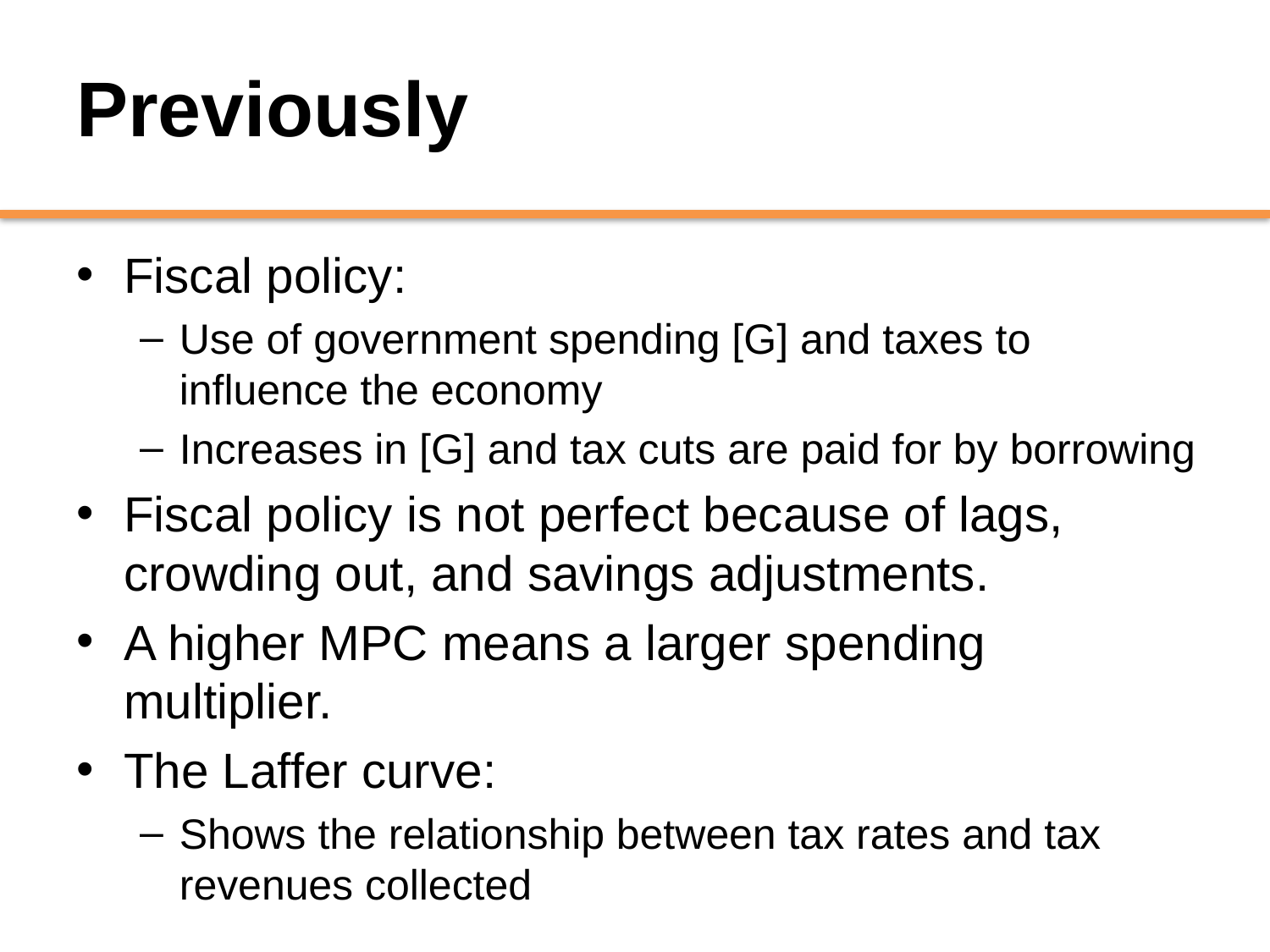

# Previously
Fiscal policy:
Use of government spending [G] and taxes to influence the economy
Increases in [G] and tax cuts are paid for by borrowing
Fiscal policy is not perfect because of lags, crowding out, and savings adjustments.
A higher MPC means a larger spending multiplier.
The Laffer curve:
Shows the relationship between tax rates and tax revenues collected